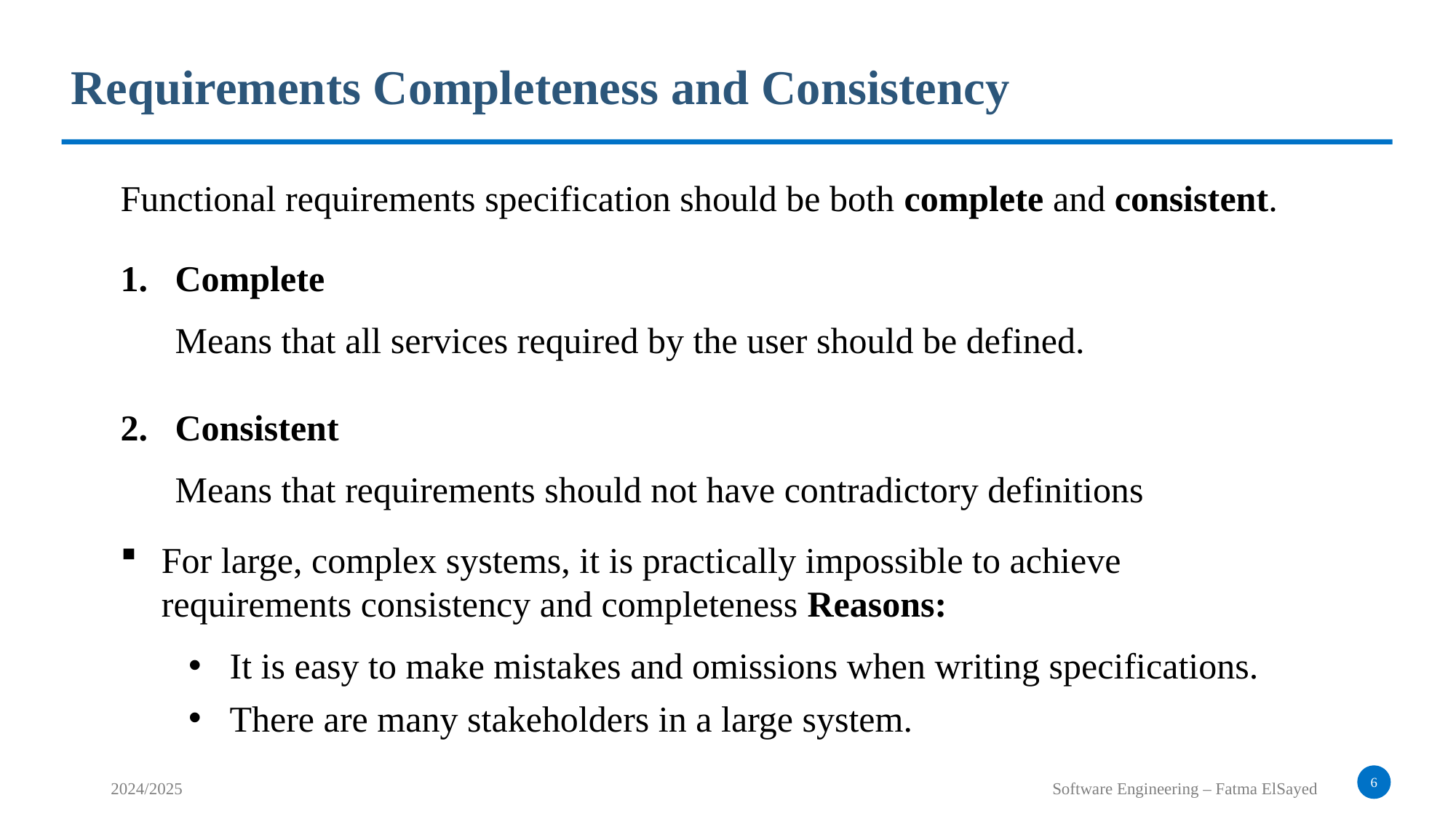

Requirements Completeness and Consistency
Functional requirements specification should be both complete and consistent.
Complete
Means that all services required by the user should be defined.

Consistent
Means that requirements should not have contradictory definitions
For large, complex systems, it is practically impossible to achieve requirements consistency and completeness Reasons:
It is easy to make mistakes and omissions when writing specifications.
There are many stakeholders in a large system.
6